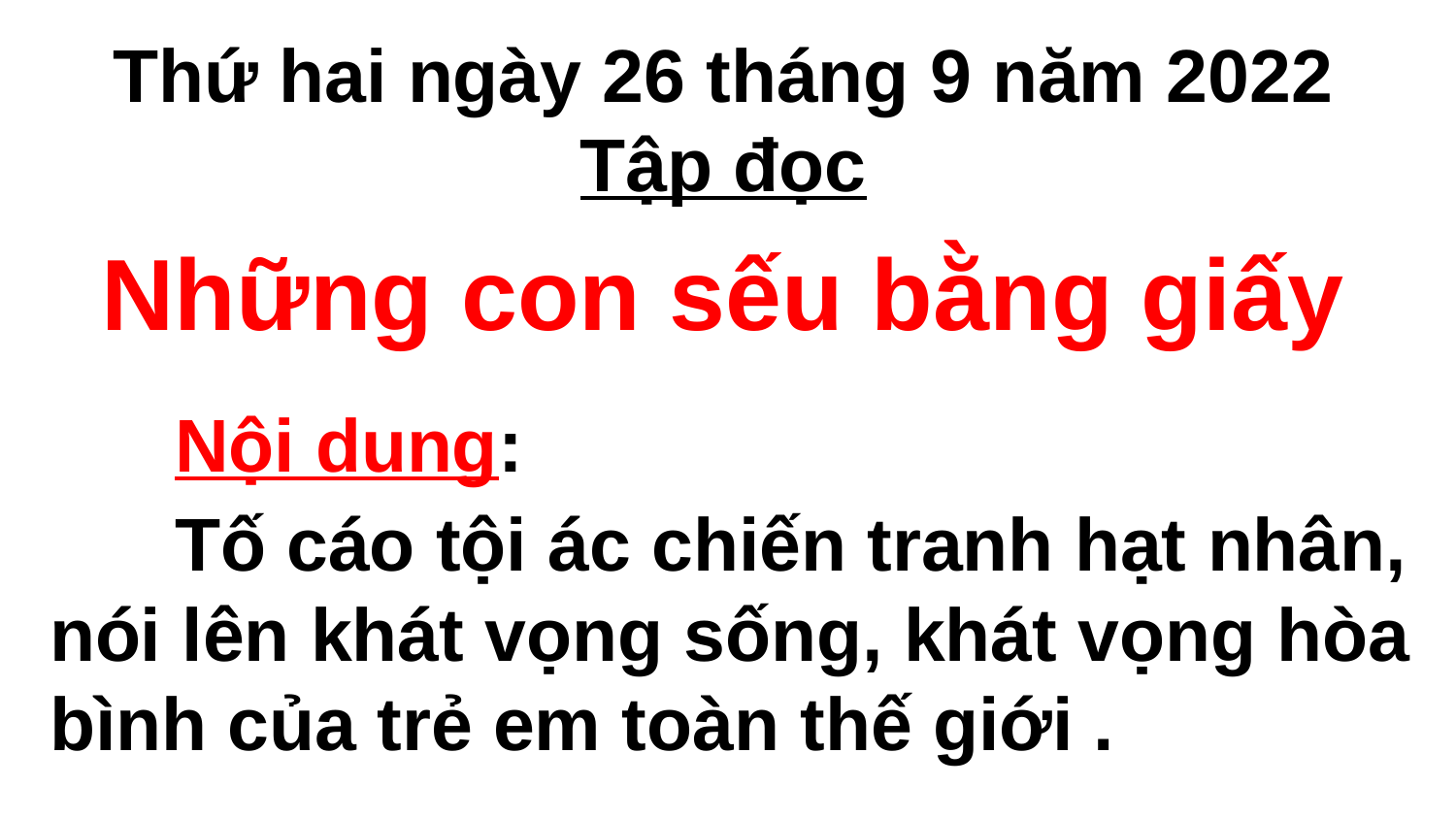

Thứ hai ngày 26 tháng 9 năm 2022
Tập đọc

Những con sếu bằng giấy

      Nội dung:
      Tố cáo tội ác chiến tranh hạt nhân, nói lên khát vọng sống, khát vọng hòa bình của trẻ em toàn thế giới .